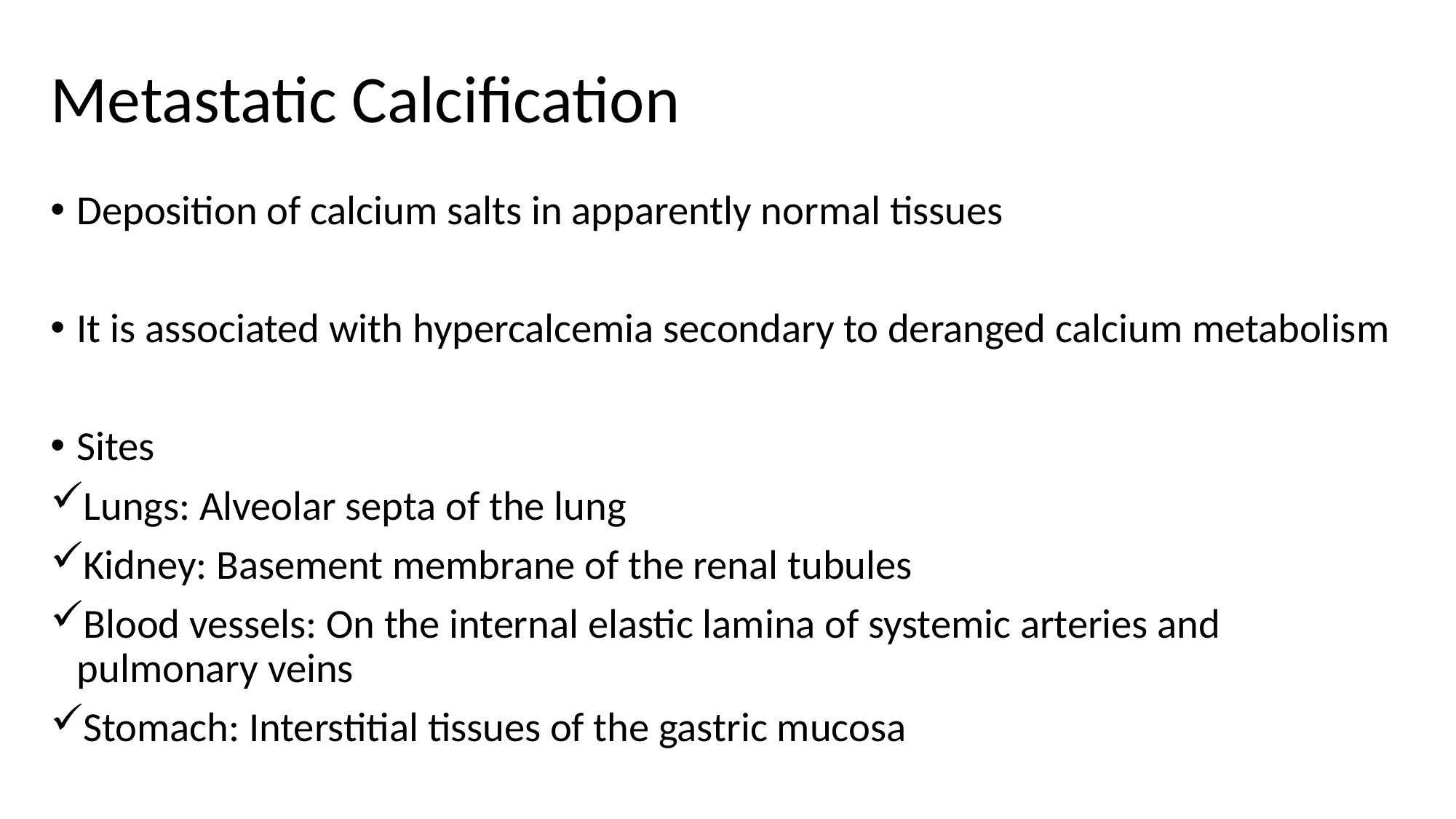

# Metastatic Calcification
Deposition of calcium salts in apparently normal tissues

It is associated with hypercalcemia secondary to deranged calcium metabolism

Sites
Lungs: Alveolar septa of the lung
Kidney: Basement membrane of the renal tubules
Blood vessels: On the internal elastic lamina of systemic arteries and pulmonary veins
Stomach: Interstitial tissues of the gastric mucosa